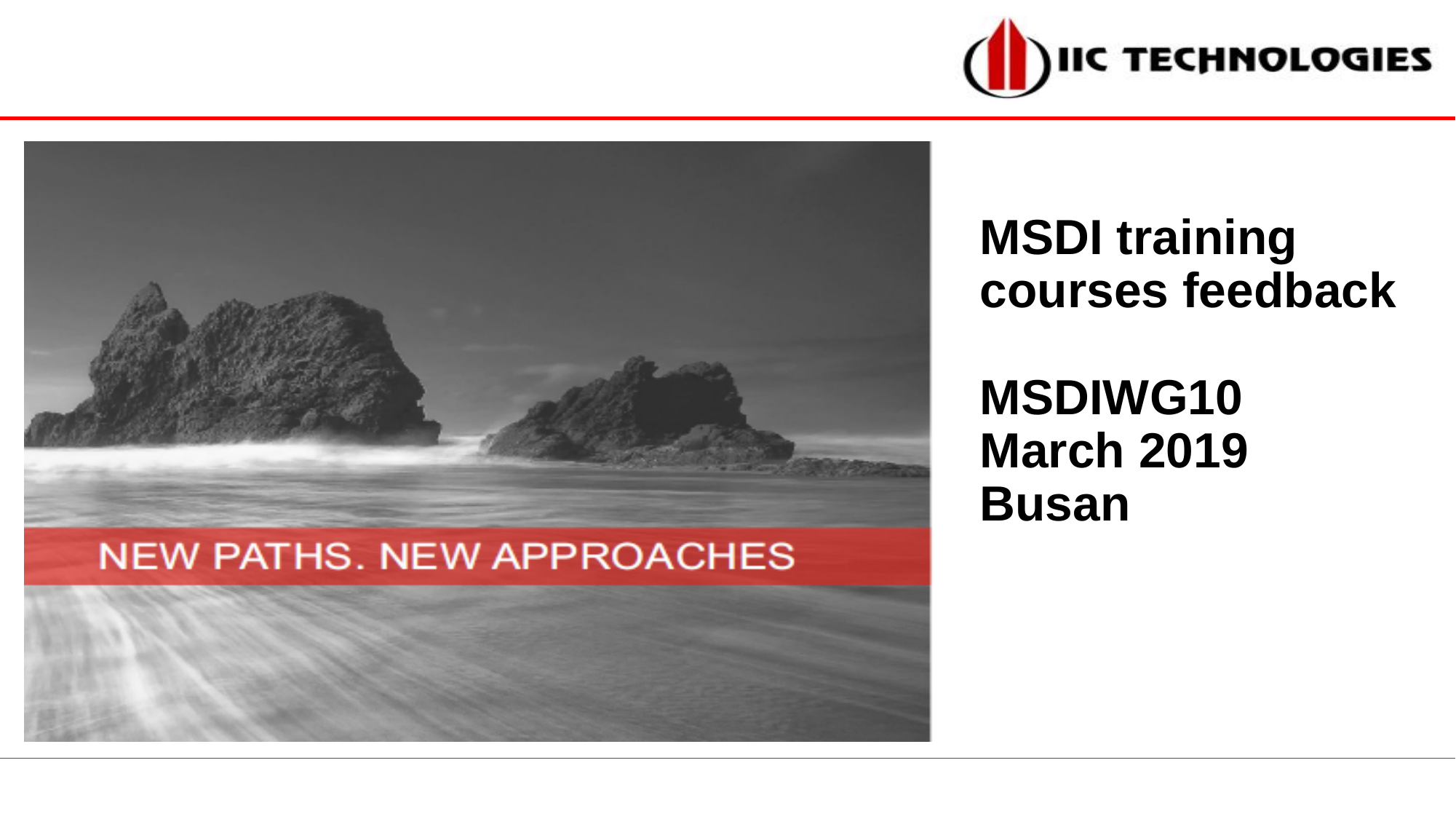

MSDI training courses feedback
MSDIWG10
March 2019
Busan